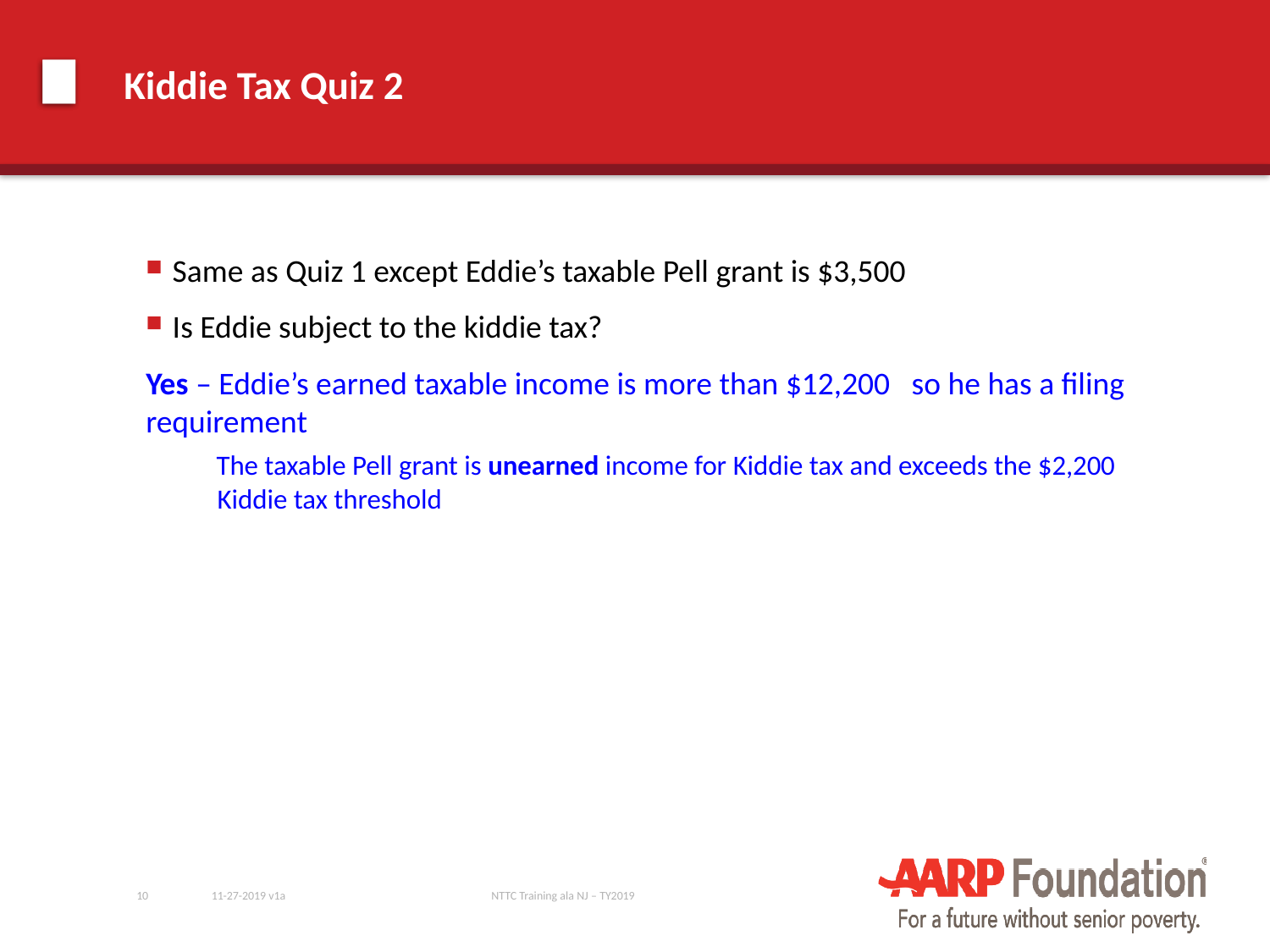

# Kiddie Tax Quiz 2
Same as Quiz 1 except Eddie’s taxable Pell grant is $3,500
Is Eddie subject to the kiddie tax?
Yes – Eddie’s earned taxable income is more than $12,200   so he has a filing requirement
    The taxable Pell grant is unearned income for Kiddie tax and exceeds the $2,200 Kiddie tax threshold
10
11-27-2019 v1a
NTTC Training ala NJ – TY2019